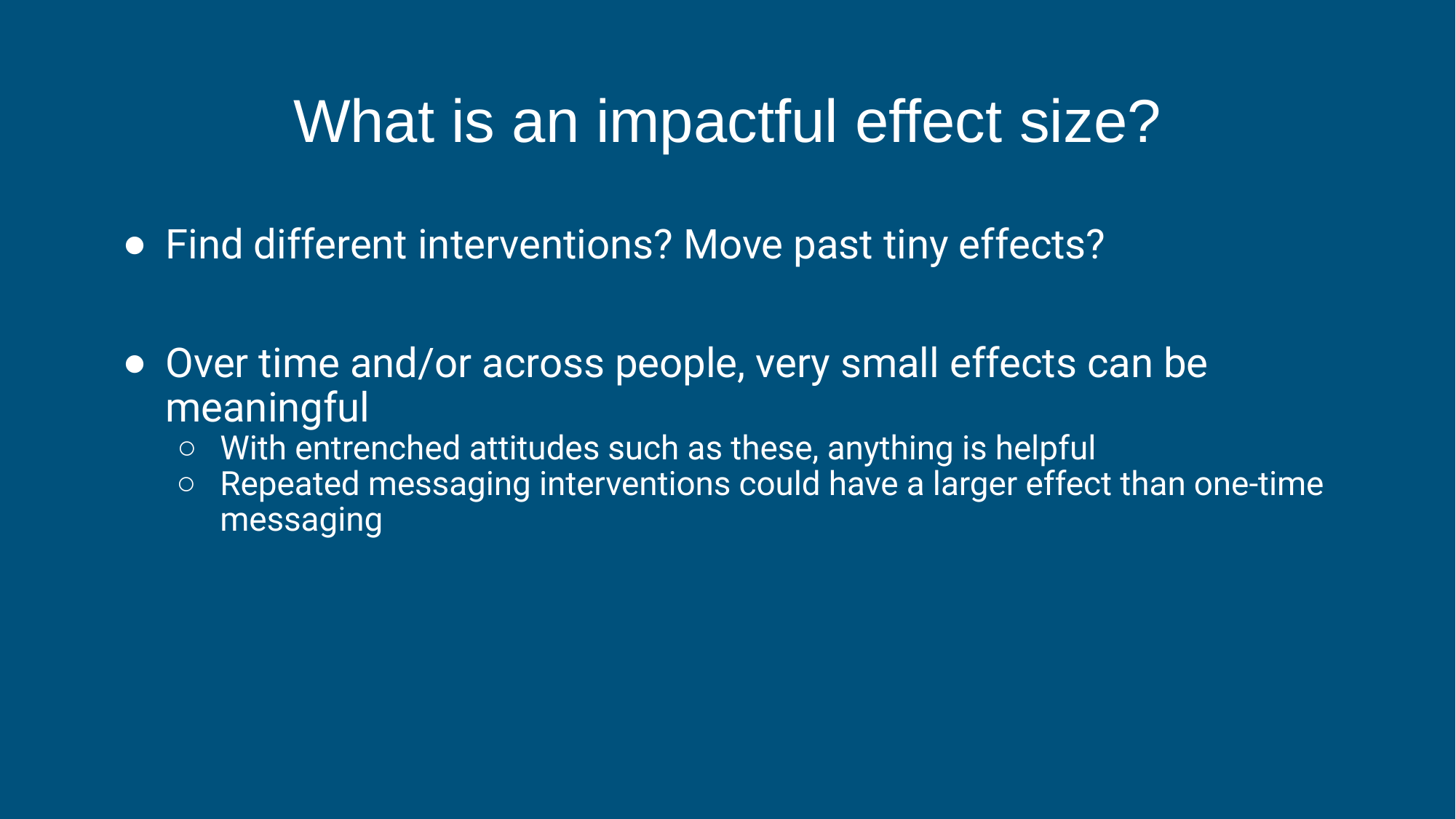

# What is an impactful effect size?
Find different interventions? Move past tiny effects?

Over time and/or across people, very small effects can be meaningful
With entrenched attitudes such as these, anything is helpful
Repeated messaging interventions could have a larger effect than one-time messaging